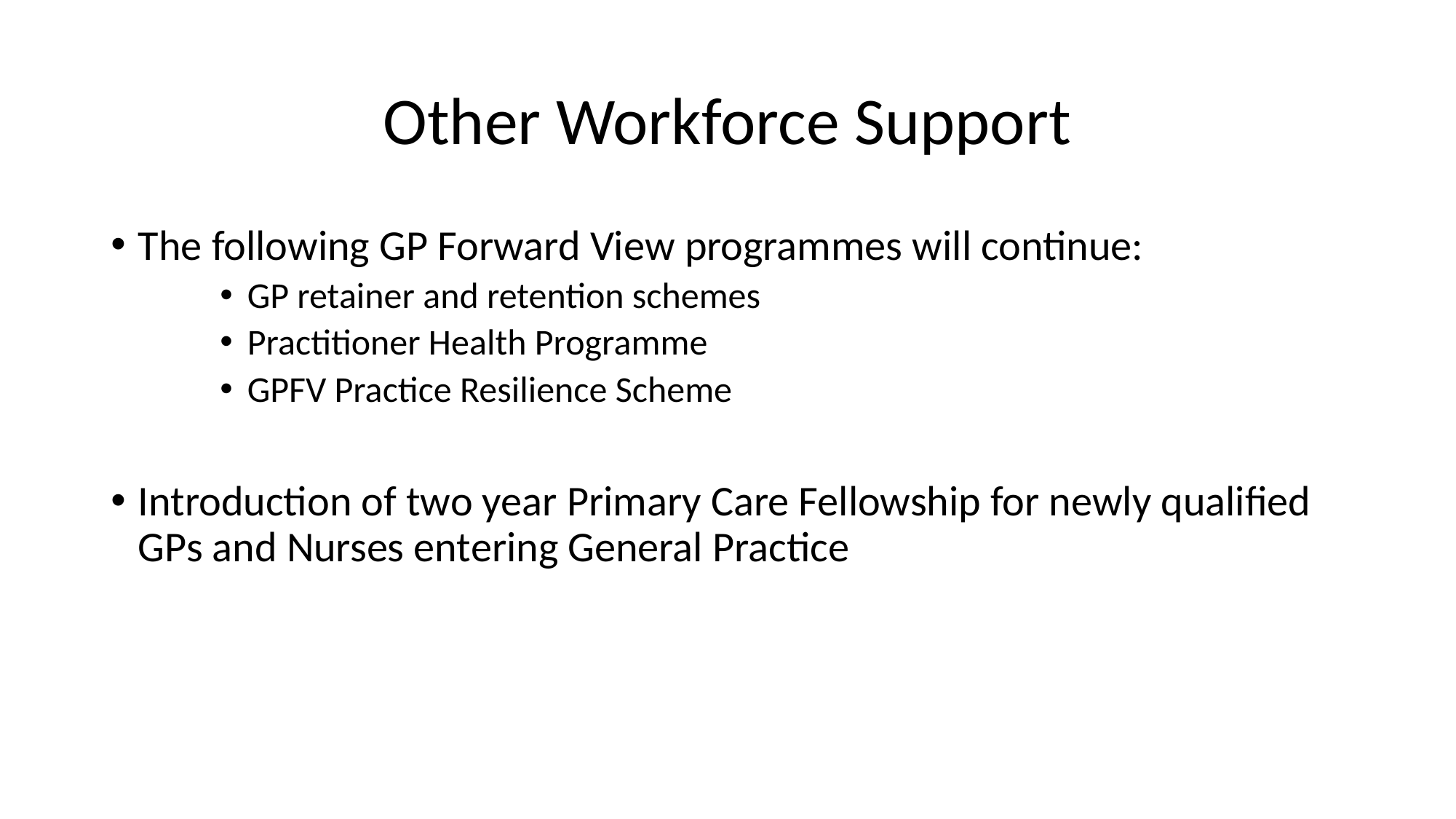

# Other Workforce Support
The following GP Forward View programmes will continue:
GP retainer and retention schemes
Practitioner Health Programme
GPFV Practice Resilience Scheme

Introduction of two year Primary Care Fellowship for newly qualified GPs and Nurses entering General Practice